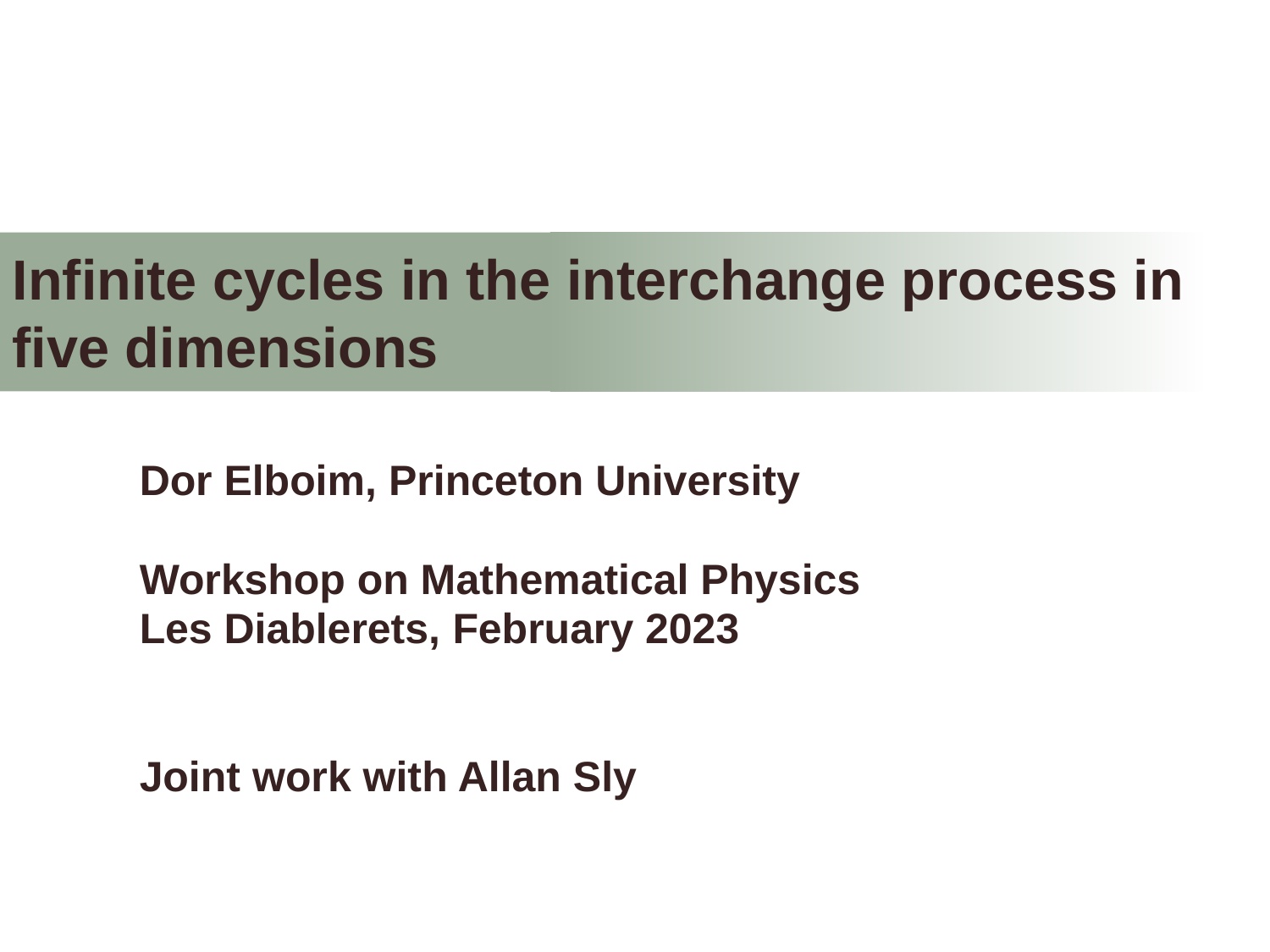

Infinite cycles in the interchange process in five dimensions

Dor Elboim, Princeton University

Workshop on Mathematical Physics
Les Diablerets, February 2023

Joint work with Allan Sly